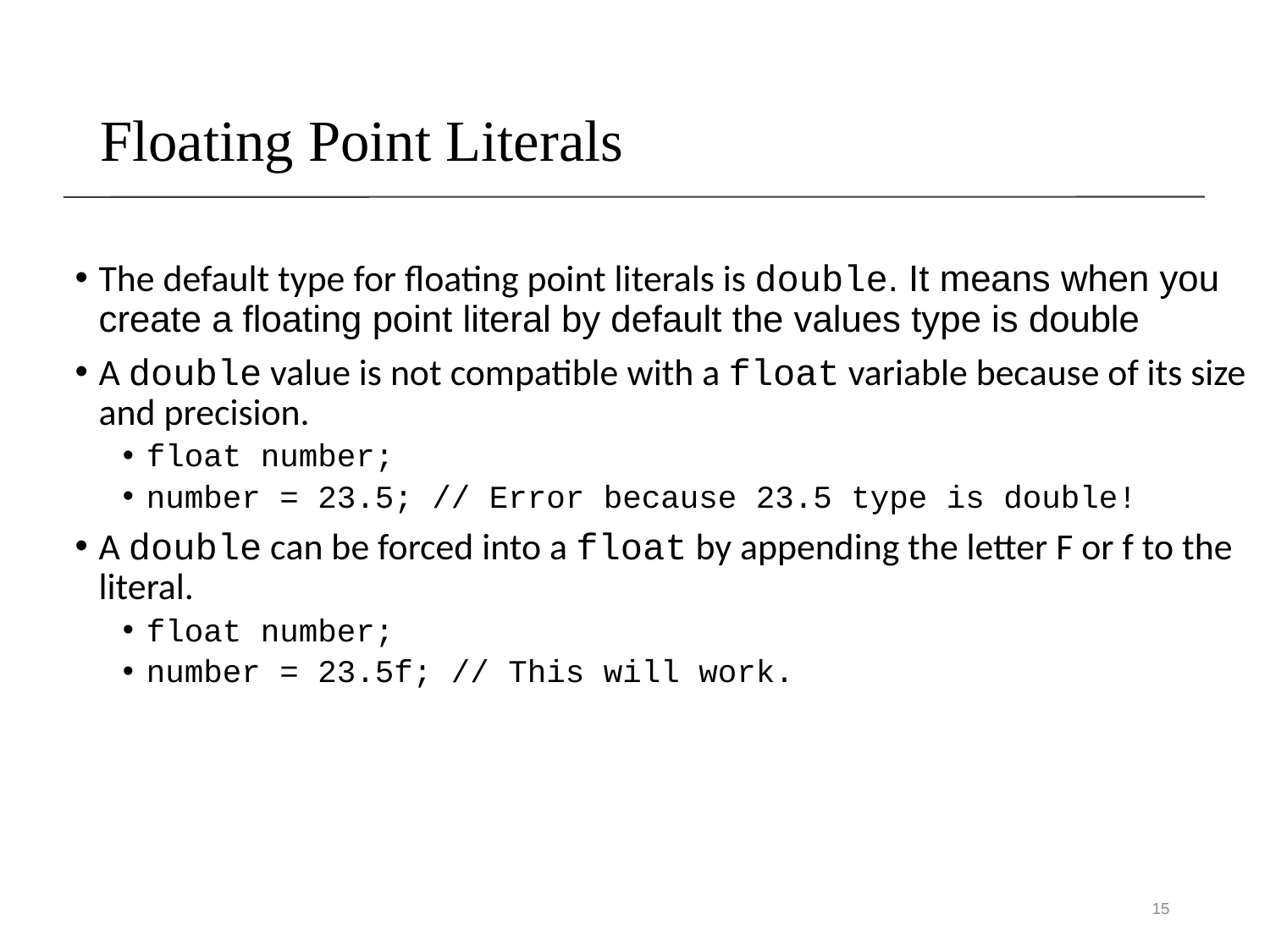

Floating Point Literals
The default type for floating point literals is double. It means when you create a floating point literal by default the values type is double
A double value is not compatible with a float variable because of its size and precision.
float number;
number = 23.5; // Error because 23.5 type is double!
A double can be forced into a float by appending the letter F or f to the literal.
float number;
number = 23.5f; // This will work.
15